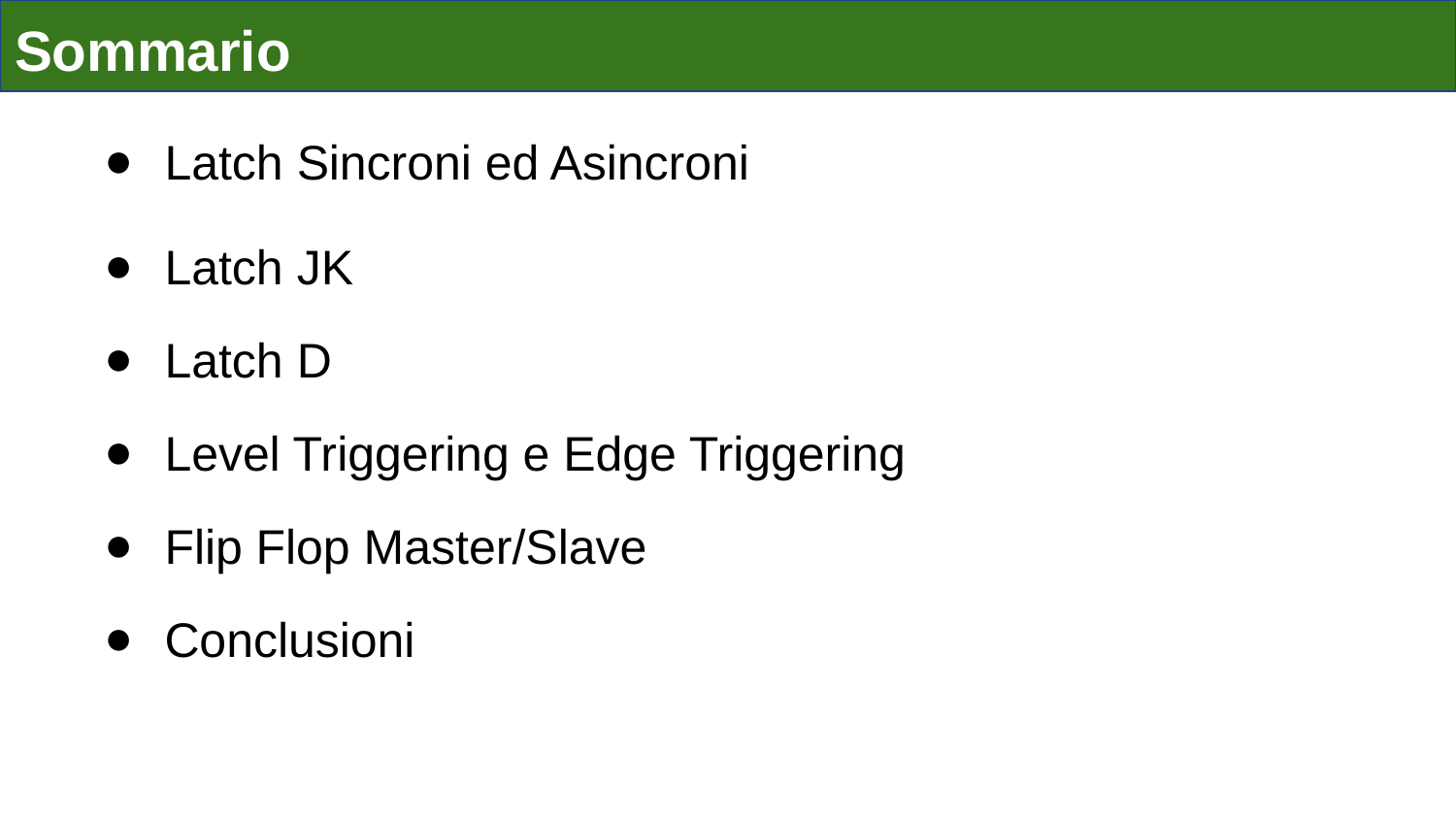

# Sommario
Latch Sincroni ed Asincroni
Latch JK
Latch D
Level Triggering e Edge Triggering
Flip Flop Master/Slave
Conclusioni